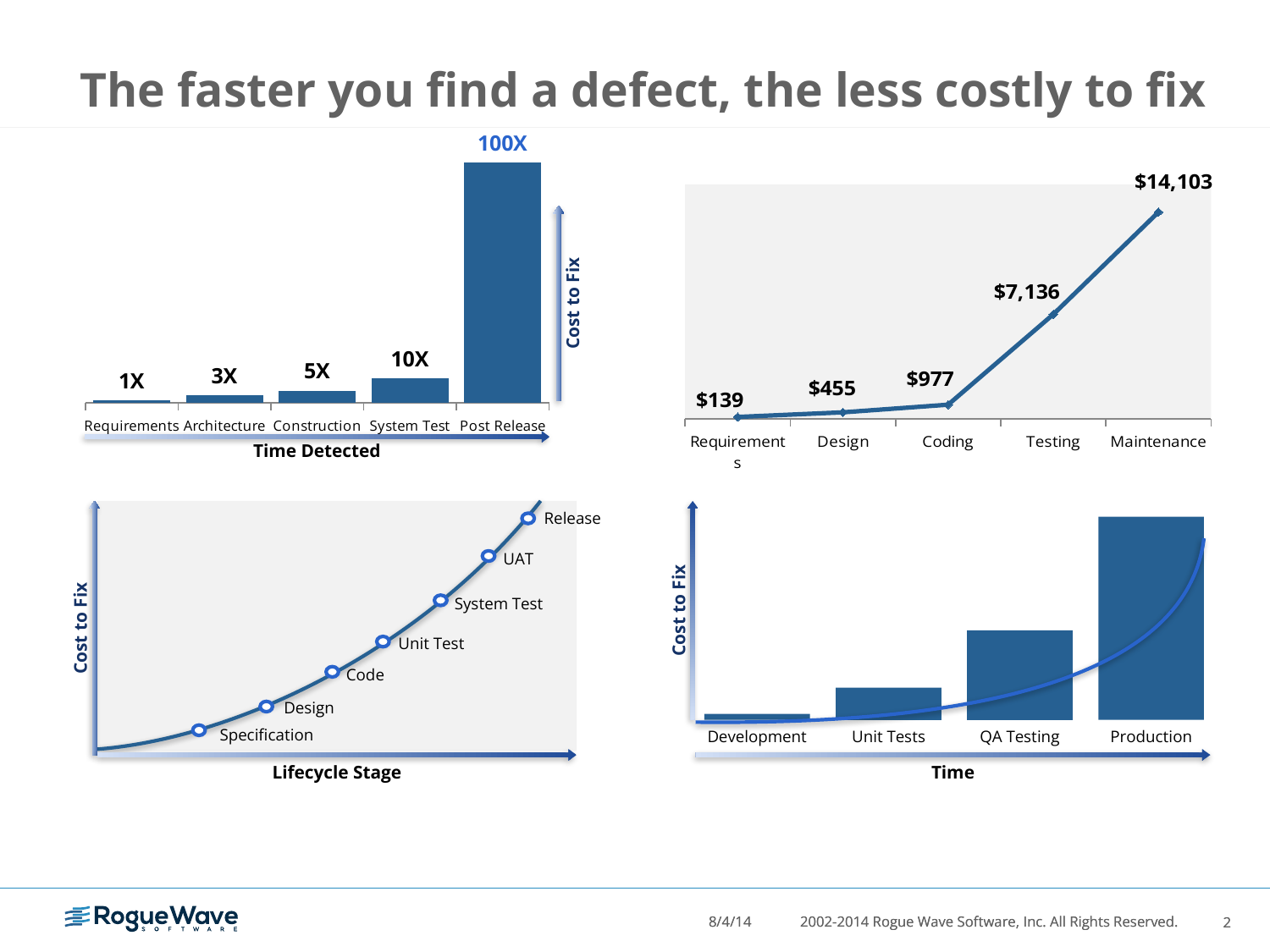

# The faster you find a defect, the less costly to fix

### Chart

| Category | Column1 |
|---|---|
| Requirements | 1.0 |
| Architecture | 3.0 |
| Construction | 5.0 |
| System Test | 10.0 |
| Post Release | 100.0 |

### Chart

| Category | Series 1 |
|---|---|
| Requirements | 139.0 |
| Design | 455.0 |
| Coding | 977.0 |
| Testing | 7136.0 |
| Maintenance | 14103.0 |
Cost to Fix

Time Detected

Release

UAT

System Test

Cost to Fix

Unit Test

Code

Design

Specification

Lifecycle Stage
Cost to Fix

Production

QA Testing

Unit Tests

Development

Time